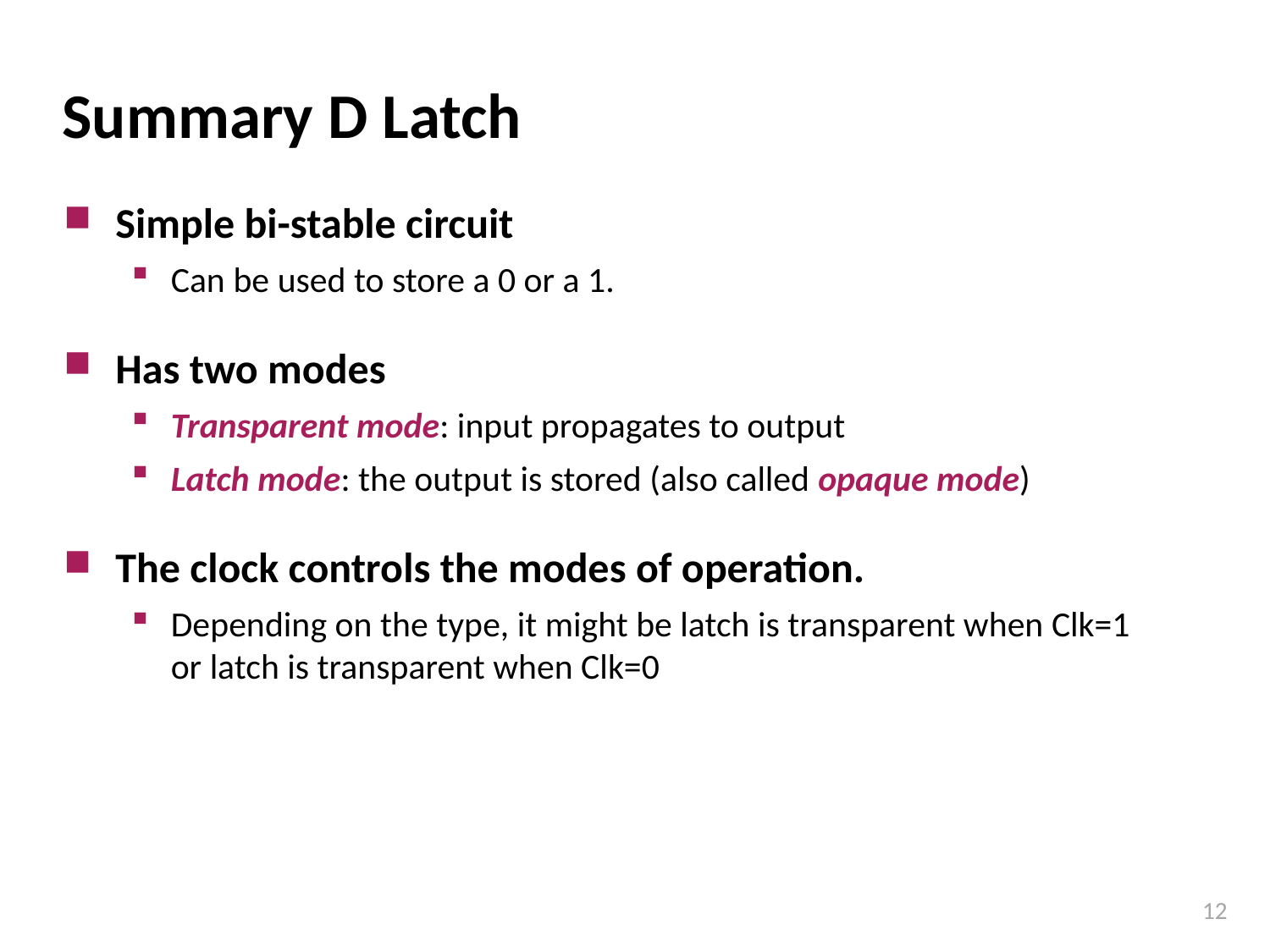

# Summary D Latch
Simple bi-stable circuit
Can be used to store a 0 or a 1.
Has two modes
Transparent mode: input propagates to output
Latch mode: the output is stored (also called opaque mode)
The clock controls the modes of operation.
Depending on the type, it might be latch is transparent when Clk=1 or latch is transparent when Clk=0